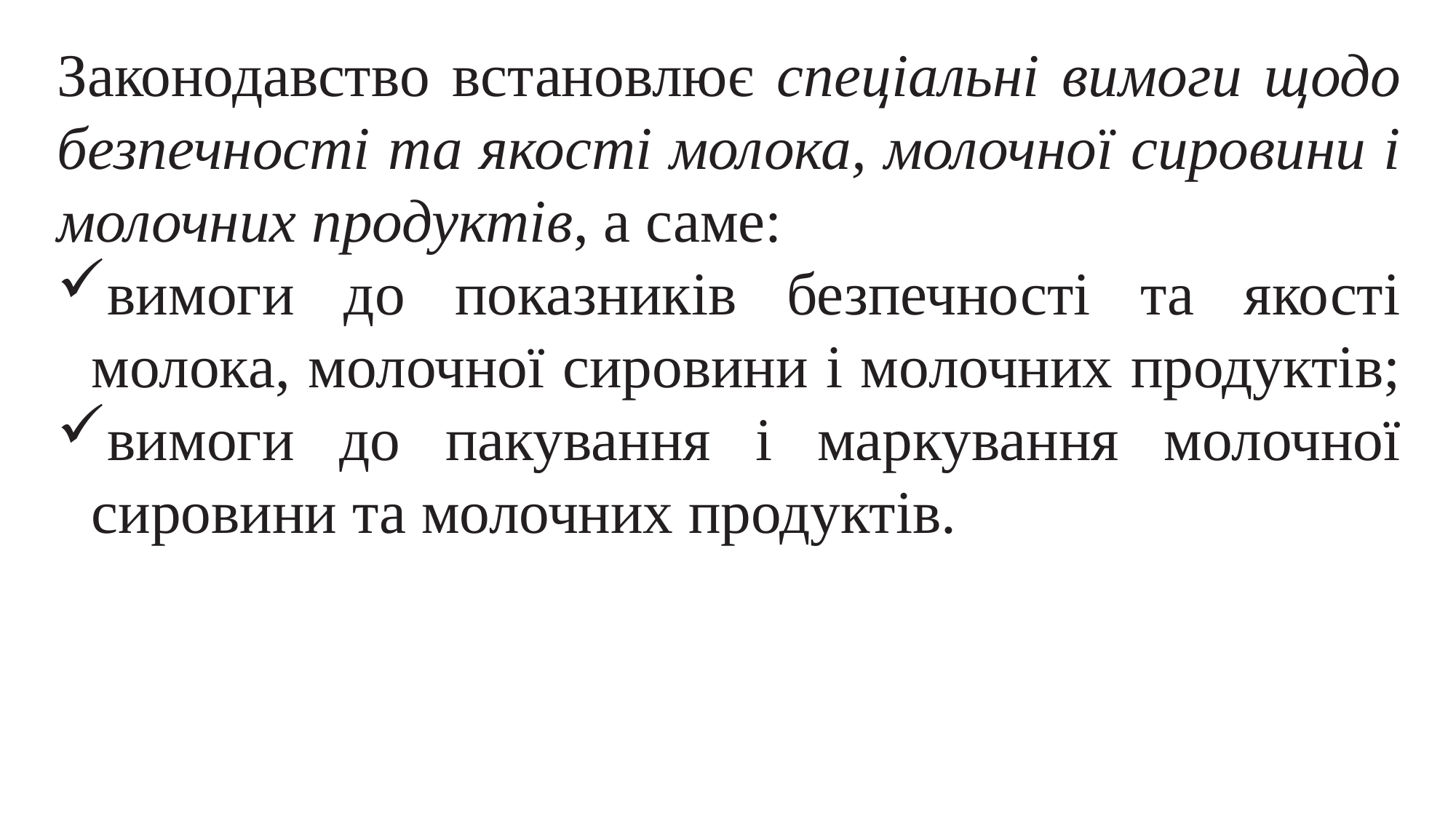

Законодавство встановлює спеціальні вимоги щодо безпечності та якості молока, молочної сировини і молочних продуктів, а саме:
вимоги до показників безпечності та якості молока, молочної сировини і молочних продуктів;
вимоги до пакування і маркування молочної сировини та молочних продуктів.